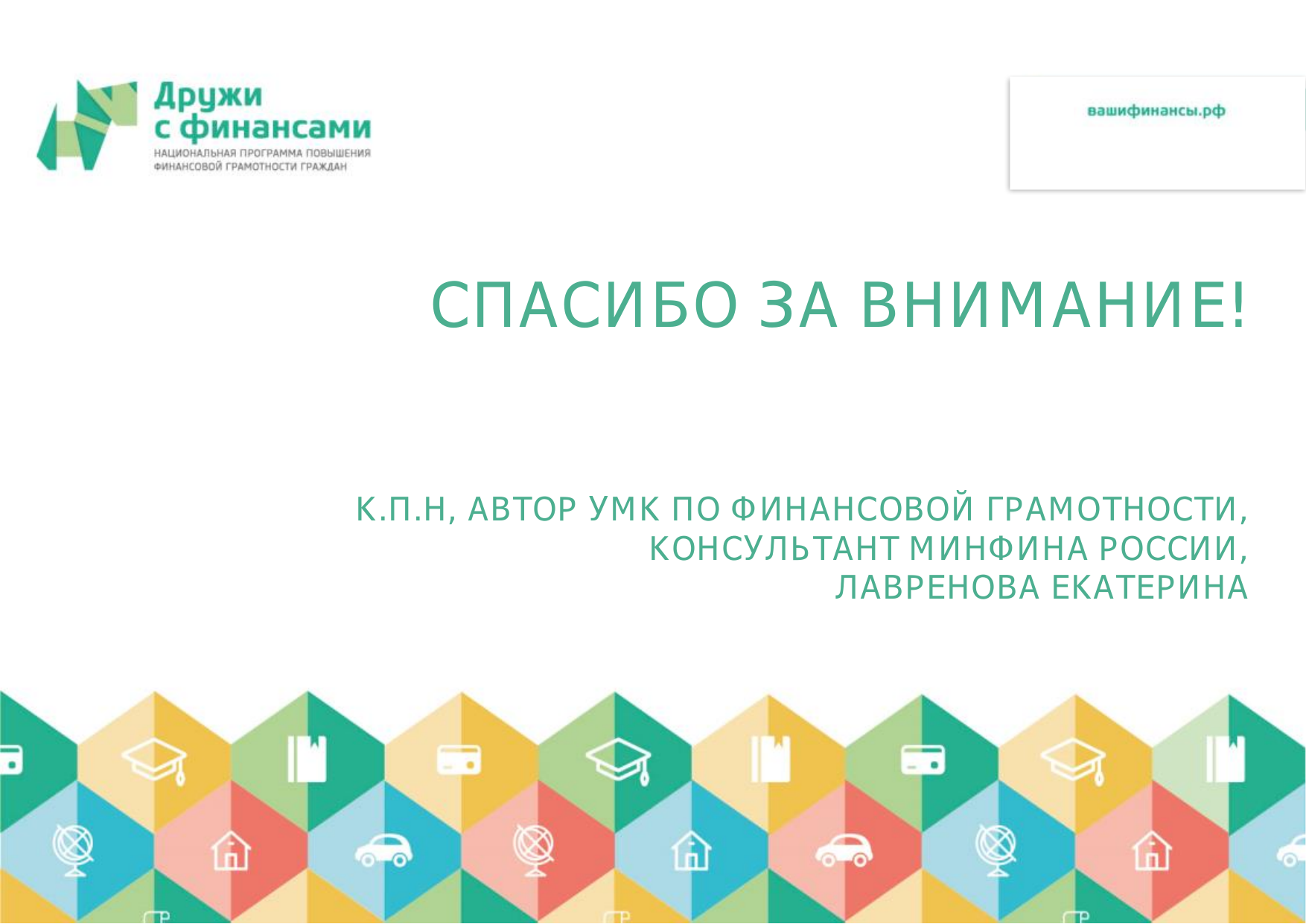

# Спасибо за внимание! К.П.Н, АВТОР умк ПО ФИНАНСОВОЙ ГРАМОТНОСТИ, Консультант Минфина России, Лавренова Екатерина